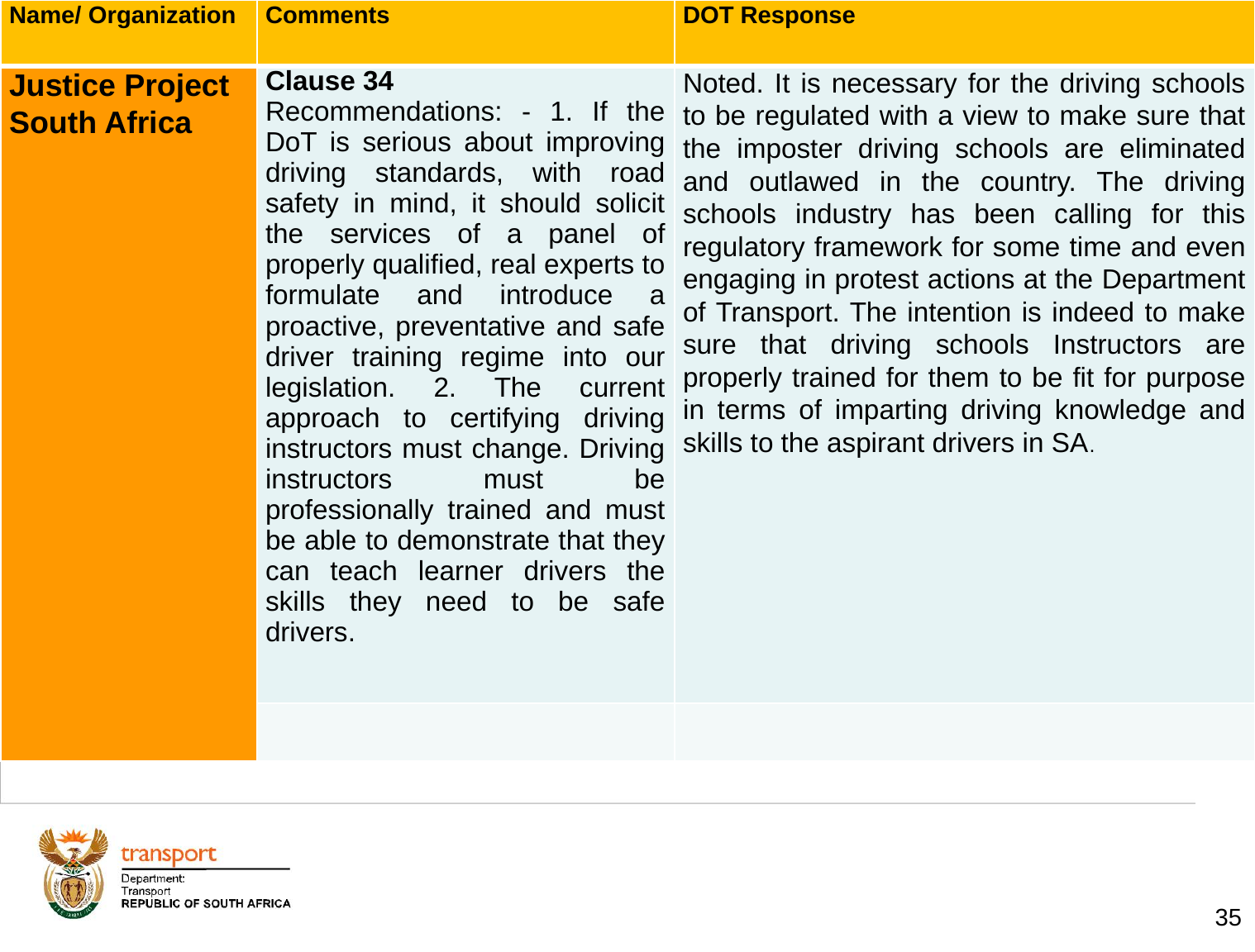

| Name/ Organization | Comments | DOT Response |
| --- | --- | --- |
| Justice Project South Africa | Clause 34 Recommendations: - 1. If the DoT is serious about improving driving standards, with road safety in mind, it should solicit the services of a panel of properly qualified, real experts to formulate and introduce a proactive, preventative and safe driver training regime into our legislation. 2. The current approach to certifying driving instructors must change. Driving instructors must be professionally trained and must be able to demonstrate that they can teach learner drivers the skills they need to be safe drivers. | Noted. It is necessary for the driving schools to be regulated with a view to make sure that the imposter driving schools are eliminated and outlawed in the country. The driving schools industry has been calling for this regulatory framework for some time and even engaging in protest actions at the Department of Transport. The intention is indeed to make sure that driving schools Instructors are properly trained for them to be fit for purpose in terms of imparting driving knowledge and skills to the aspirant drivers in SA. |
|  |  |  |
# 1. Background
35